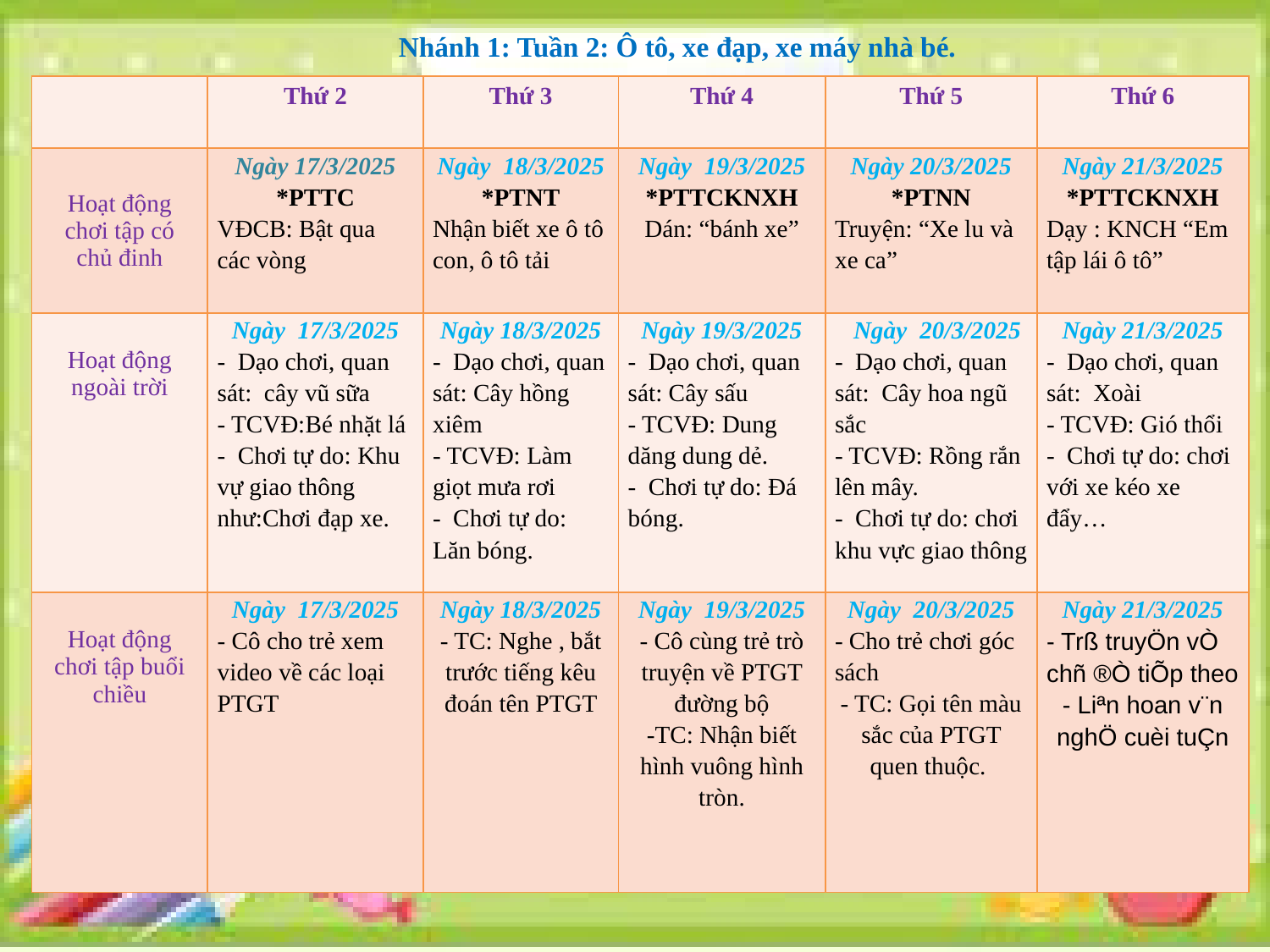

Nhánh 1: Tuần 2: Ô tô, xe đạp, xe máy nhà bé.
|  | Thứ 2 | Thứ 3 | Thứ 4 | Thứ 5 | Thứ 6 |
| --- | --- | --- | --- | --- | --- |
| Hoạt động chơi tập có chủ đinh | Ngày 17/3/2025 \*PTTC VĐCB: Bật qua các vòng | Ngày 18/3/2025 \*PTNT Nhận biết xe ô tô con, ô tô tải | Ngày 19/3/2025 \*PTTCKNXH Dán: “bánh xe” | Ngày 20/3/2025 \*PTNN Truyện: “Xe lu và xe ca” | Ngày 21/3/2025 \*PTTCKNXH Dạy : KNCH “Em tập lái ô tô” |
| Hoạt động ngoài trời | Ngày 17/3/2025 - Dạo chơi, quan sát: cây vũ sữa - TCVĐ:Bé nhặt lá - Chơi tự do: Khu vự giao thông như:Chơi đạp xe. | Ngày 18/3/2025 - Dạo chơi, quan sát: Cây hồng xiêm - TCVĐ: Làm giọt mưa rơi - Chơi tự do: Lăn bóng. | Ngày 19/3/2025 - Dạo chơi, quan sát: Cây sấu - TCVĐ: Dung dăng dung dẻ. - Chơi tự do: Đá bóng. | Ngày 20/3/2025 - Dạo chơi, quan sát: Cây hoa ngũ sắc - TCVĐ: Rồng rắn lên mây. - Chơi tự do: chơi khu vực giao thông | Ngày 21/3/2025 - Dạo chơi, quan sát: Xoài - TCVĐ: Gió thổi - Chơi tự do: chơi với xe kéo xe đẩy… |
| Hoạt động chơi tập buổi chiều | Ngày 17/3/2025 - Cô cho trẻ xem video về các loại PTGT | Ngày 18/3/2025 - TC: Nghe , bắt trước tiếng kêu đoán tên PTGT | Ngày 19/3/2025 - Cô cùng trẻ trò truyện về PTGT đường bộ -TC: Nhận biết hình vuông hình tròn. | Ngày 20/3/2025 - Cho trẻ chơi góc sách - TC: Gọi tên màu sắc của PTGT quen thuộc. | Ngày 21/3/2025 - Trß truyÖn vÒ chñ ®Ò tiÕp theo - Liªn hoan v¨n nghÖ cuèi tuÇn |